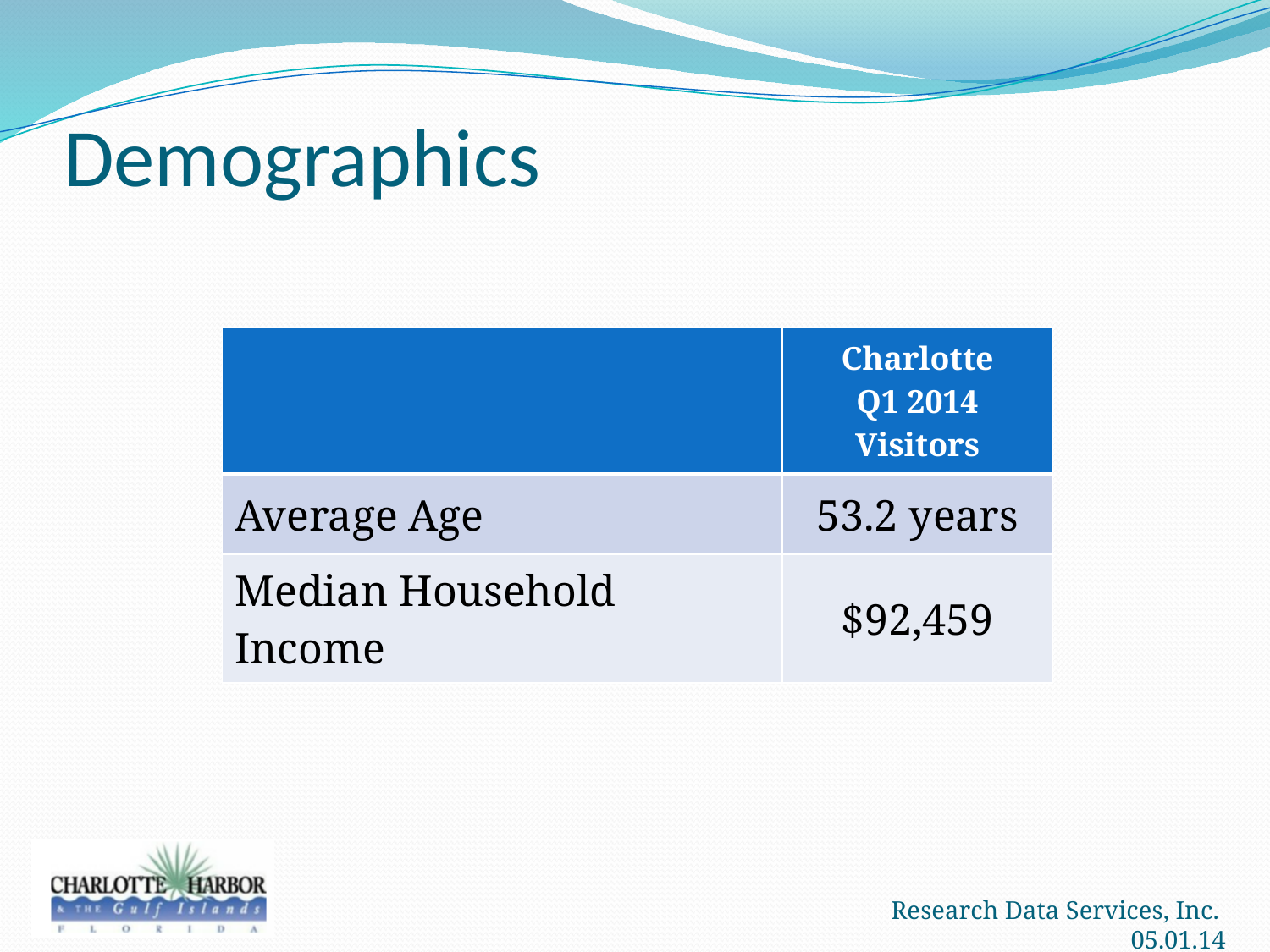

# Demographics
|  | Charlotte Q1 2014 Visitors |
| --- | --- |
| Average Age | 53.2 years |
| Median Household Income | $92,459 |